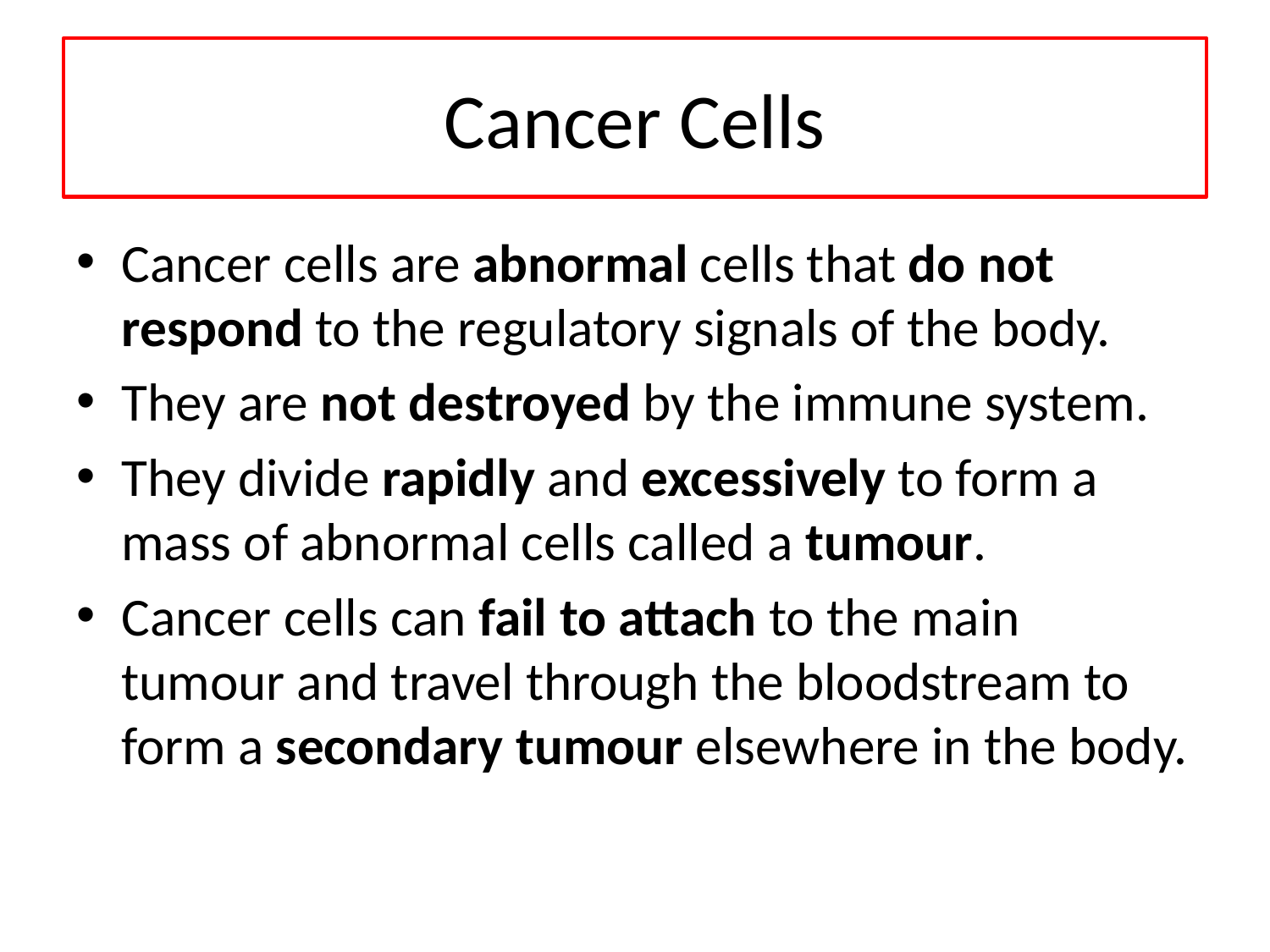

# Cancer Cells
Cancer cells are abnormal cells that do not respond to the regulatory signals of the body.
They are not destroyed by the immune system.
They divide rapidly and excessively to form a mass of abnormal cells called a tumour.
Cancer cells can fail to attach to the main tumour and travel through the bloodstream to form a secondary tumour elsewhere in the body.